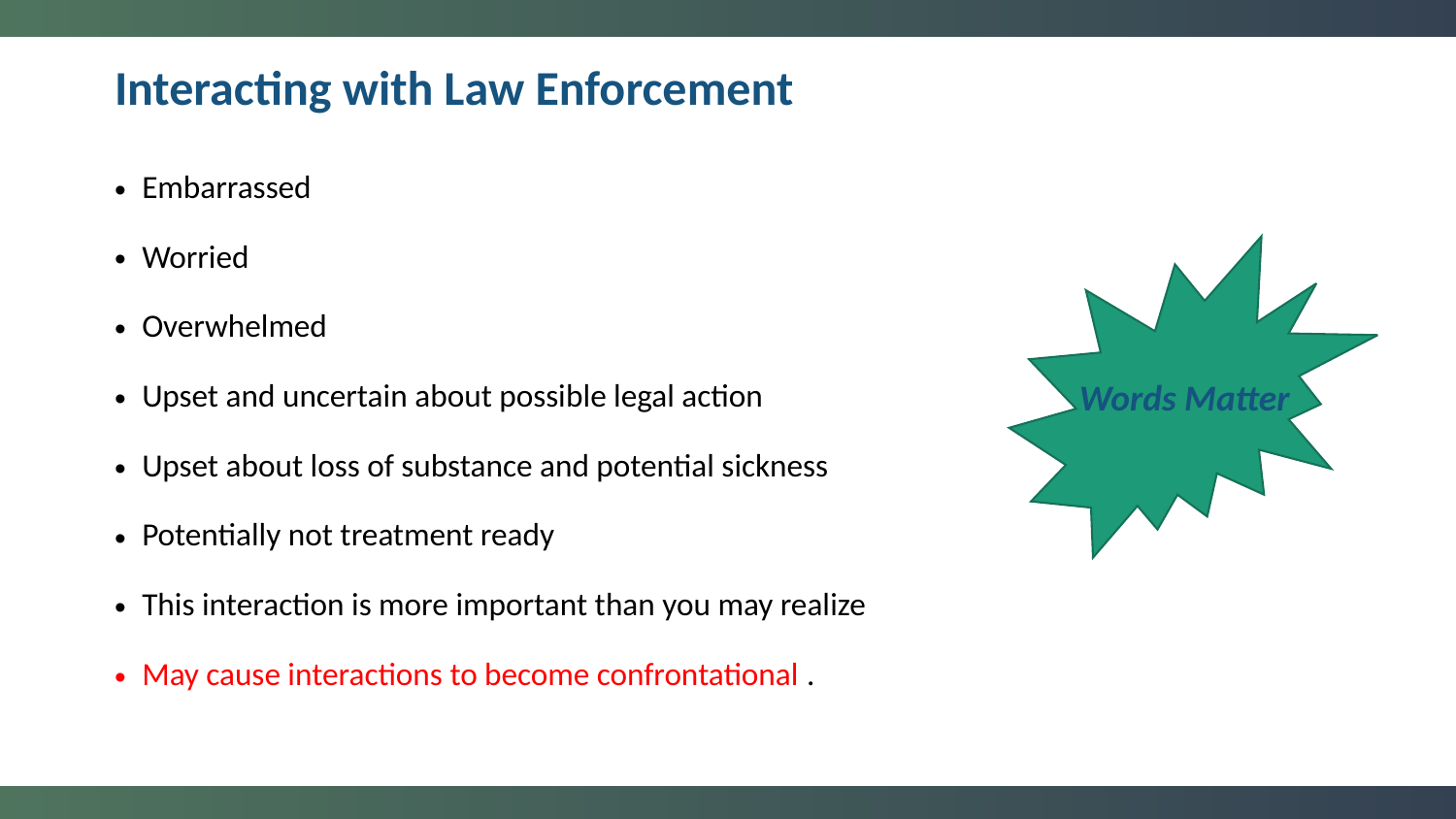

Interacting with Law Enforcement
Embarrassed
Worried
Overwhelmed
Upset and uncertain about possible legal action
Upset about loss of substance and potential sickness
Potentially not treatment ready
This interaction is more important than you may realize
May cause interactions to become confrontational .

Words Matter